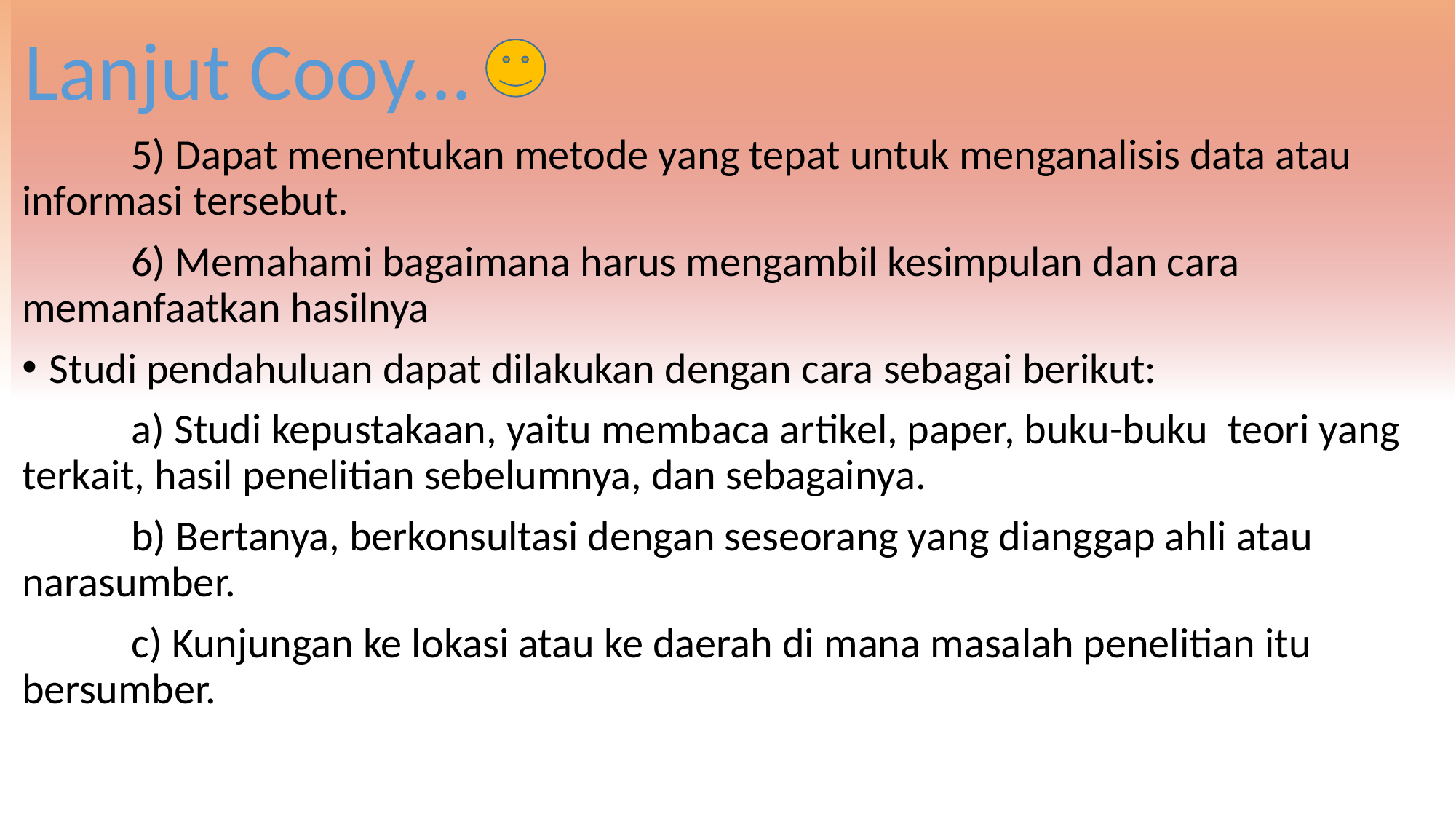

5) Dapat menentukan metode yang tepat untuk menganalisis data atau 	informasi tersebut.
	6) Memahami bagaimana harus mengambil kesimpulan dan cara 	memanfaatkan hasilnya
Studi pendahuluan dapat dilakukan dengan cara sebagai berikut:
	a) Studi kepustakaan, yaitu membaca artikel, paper, buku-buku  teori yang 	terkait, hasil penelitian sebelumnya, dan sebagainya.
	b) Bertanya, berkonsultasi dengan seseorang yang dianggap ahli atau 	narasumber.
	c) Kunjungan ke lokasi atau ke daerah di mana masalah penelitian itu 	bersumber.

Lanjut Cooy...